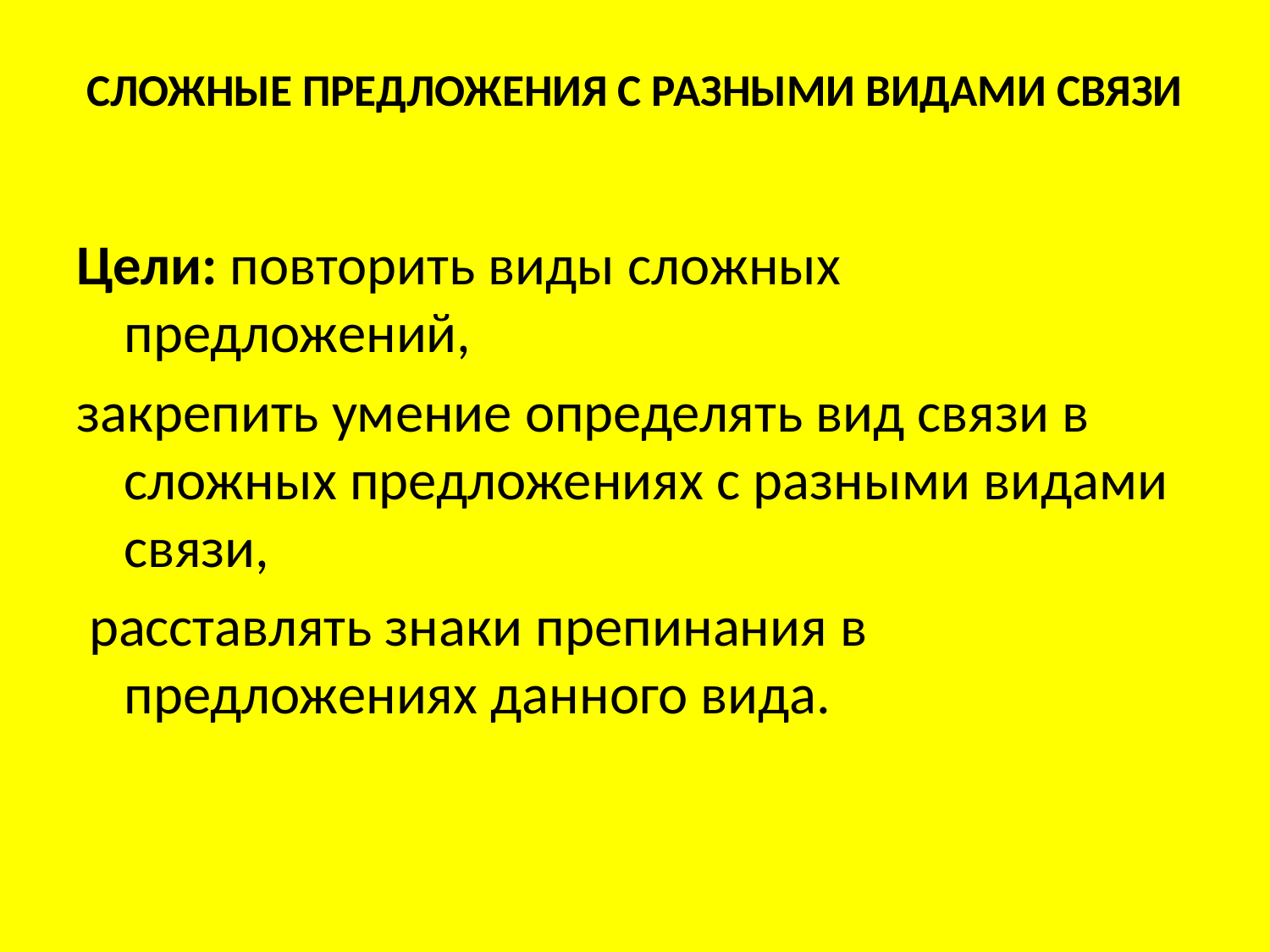

# СЛОЖНЫЕ ПРЕДЛОЖЕНИЯ С РАЗНЫМИ ВИДАМИ СВЯЗИ
Цели: повторить виды сложных предложений,
закрепить умение определять вид связи в сложных предложениях с разными видами связи,
 расставлять знаки препинания в предложениях данного вида.